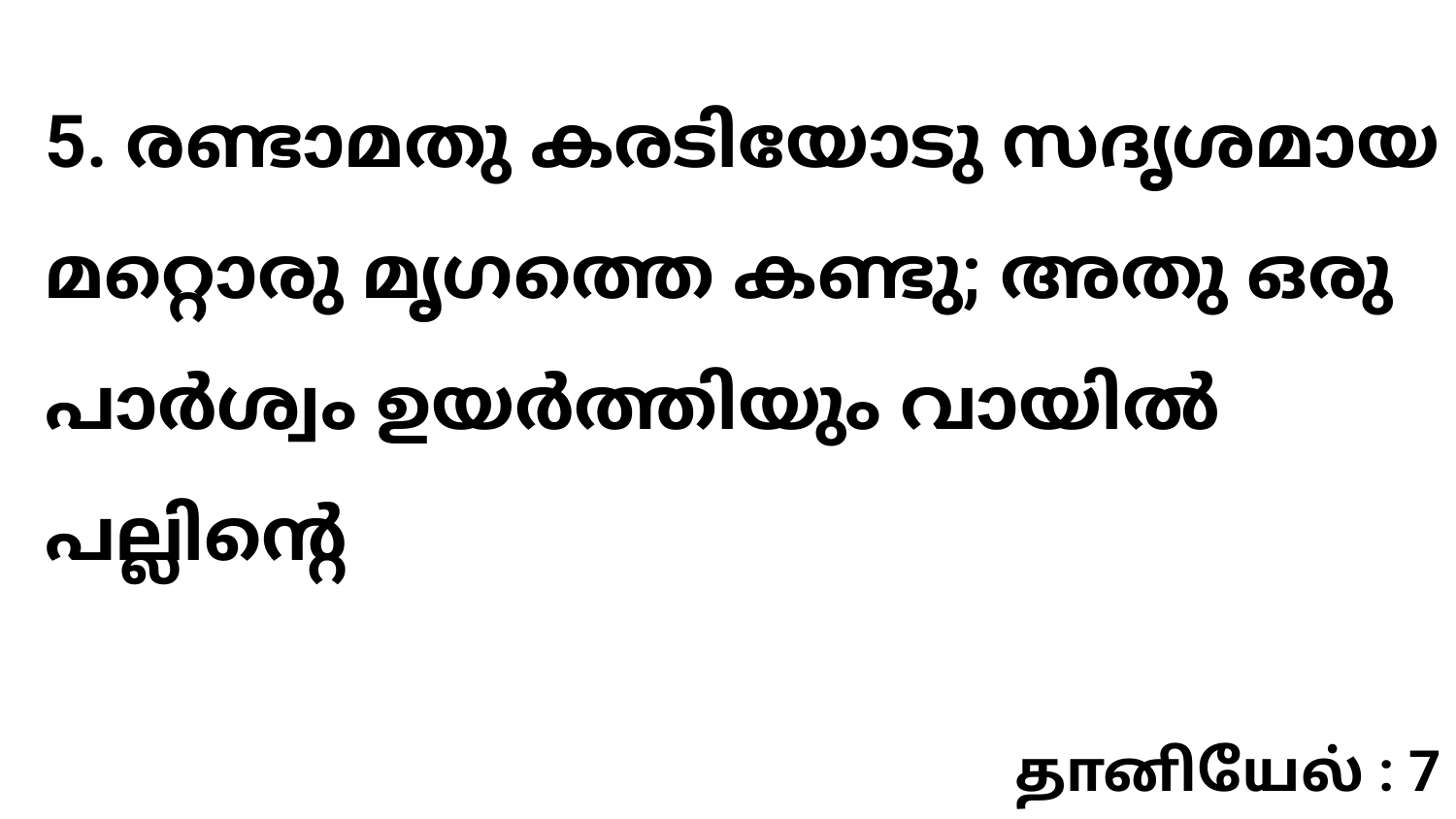

5. രണ്ടാമതു കരടിയോടു സദൃശമായ മറ്റൊരു മൃഗത്തെ കണ്ടു; അതു ഒരു പാർശ്വം ഉയർത്തിയും വായിൽ പല്ലിന്റെ
தானியேல் : 7